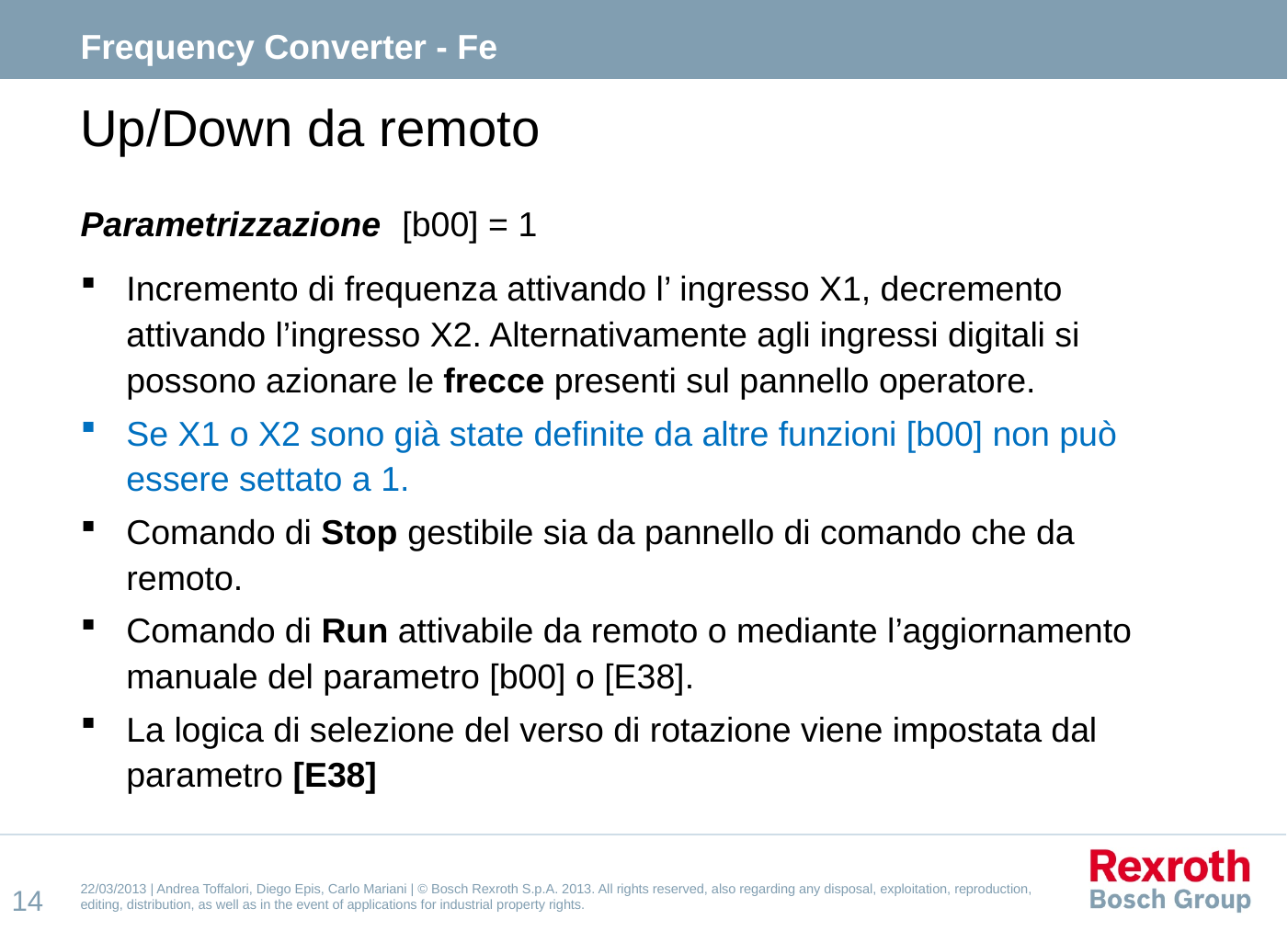

Frequency Converter - Fe
# Up/Down da remoto
Parametrizzazione	[b00] = 1

Incremento di frequenza attivando l’ ingresso X1, decremento attivando l’ingresso X2. Alternativamente agli ingressi digitali si possono azionare le frecce presenti sul pannello operatore.
Se X1 o X2 sono già state definite da altre funzioni [b00] non può essere settato a 1.
Comando di Stop gestibile sia da pannello di comando che da remoto.
Comando di Run attivabile da remoto o mediante l’aggiornamento manuale del parametro [b00] o [E38].
La logica di selezione del verso di rotazione viene impostata dal parametro [E38]
22/03/2013 | Andrea Toffalori, Diego Epis, Carlo Mariani | © Bosch Rexroth S.p.A. 2013. All rights reserved, also regarding any disposal, exploitation, reproduction, editing, distribution, as well as in the event of applications for industrial property rights.
14